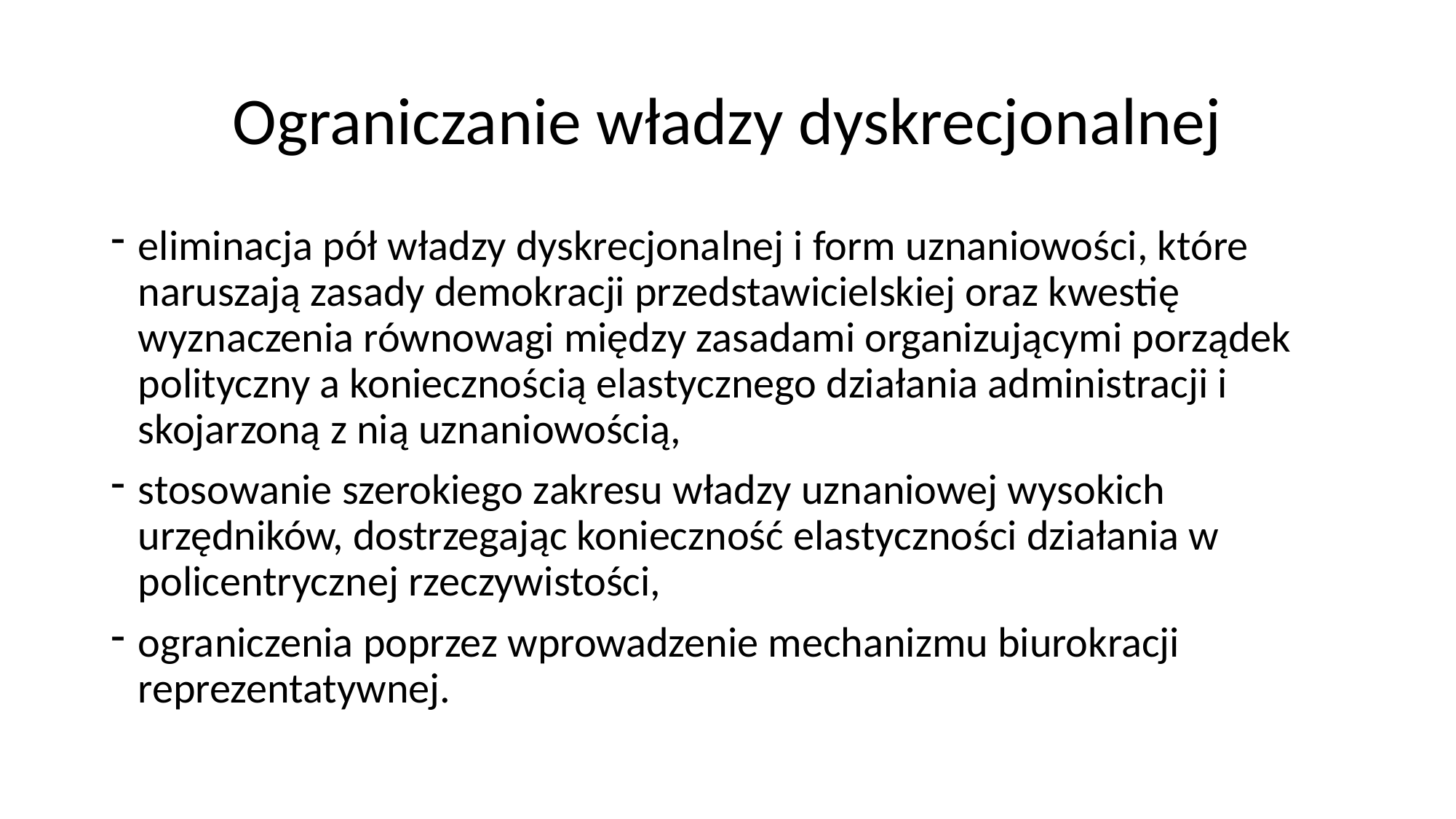

# Ograniczanie władzy dyskrecjonalnej
eliminacja pół władzy dyskrecjonalnej i form uznaniowości, które naruszają zasady demokracji przedstawicielskiej oraz kwestię wyznaczenia równowagi między zasadami organizującymi porządek polityczny a koniecznością elastycznego działania administracji i skojarzoną z nią uznaniowością,
stosowanie szerokiego zakresu władzy uznaniowej wysokich urzędników, dostrzegając konieczność elastyczności działania w policentrycznej rzeczywistości,
ograniczenia poprzez wprowadzenie mechanizmu biurokracji reprezentatywnej.